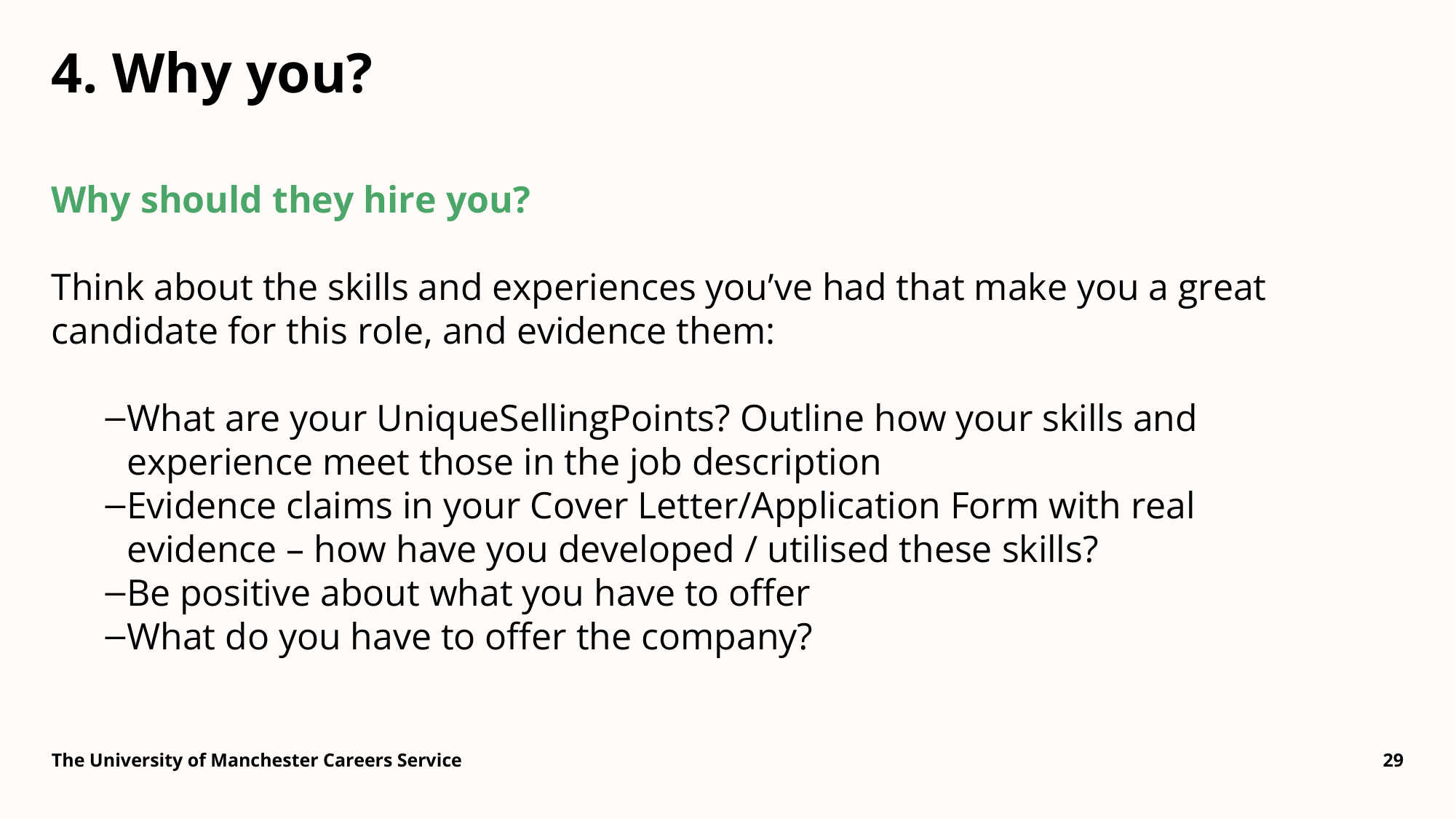

# 4. Why you?
Why should they hire you?

Think about the skills and experiences you’ve had that make you a great candidate for this role, and evidence them:

What are your UniqueSellingPoints? Outline how your skills and experience meet those in the job description
Evidence claims in your Cover Letter/Application Form with real evidence – how have you developed / utilised these skills?
Be positive about what you have to offer
What do you have to offer the company?

The University of Manchester Careers Service
29